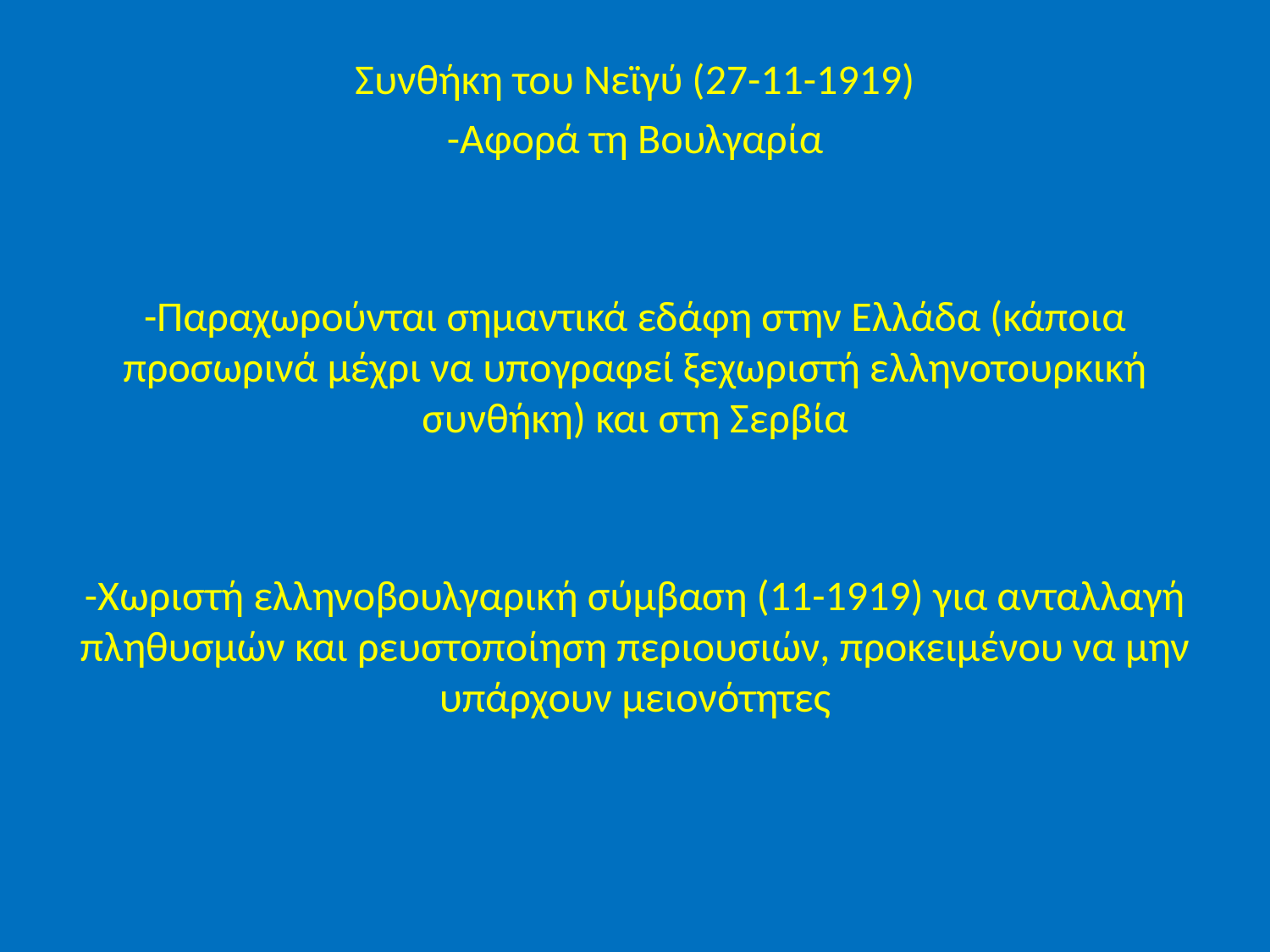

Συνθήκη του Νεϊγύ (27-11-1919)
-Αφορά τη Βουλγαρία

-Παραχωρούνται σημαντικά εδάφη στην Ελλάδα (κάποια προσωρινά μέχρι να υπογραφεί ξεχωριστή ελληνοτουρκική συνθήκη) και στη Σερβία

-Χωριστή ελληνοβουλγαρική σύμβαση (11-1919) για ανταλλαγή πληθυσμών και ρευστοποίηση περιουσιών, προκειμένου να μην υπάρχουν μειονότητες